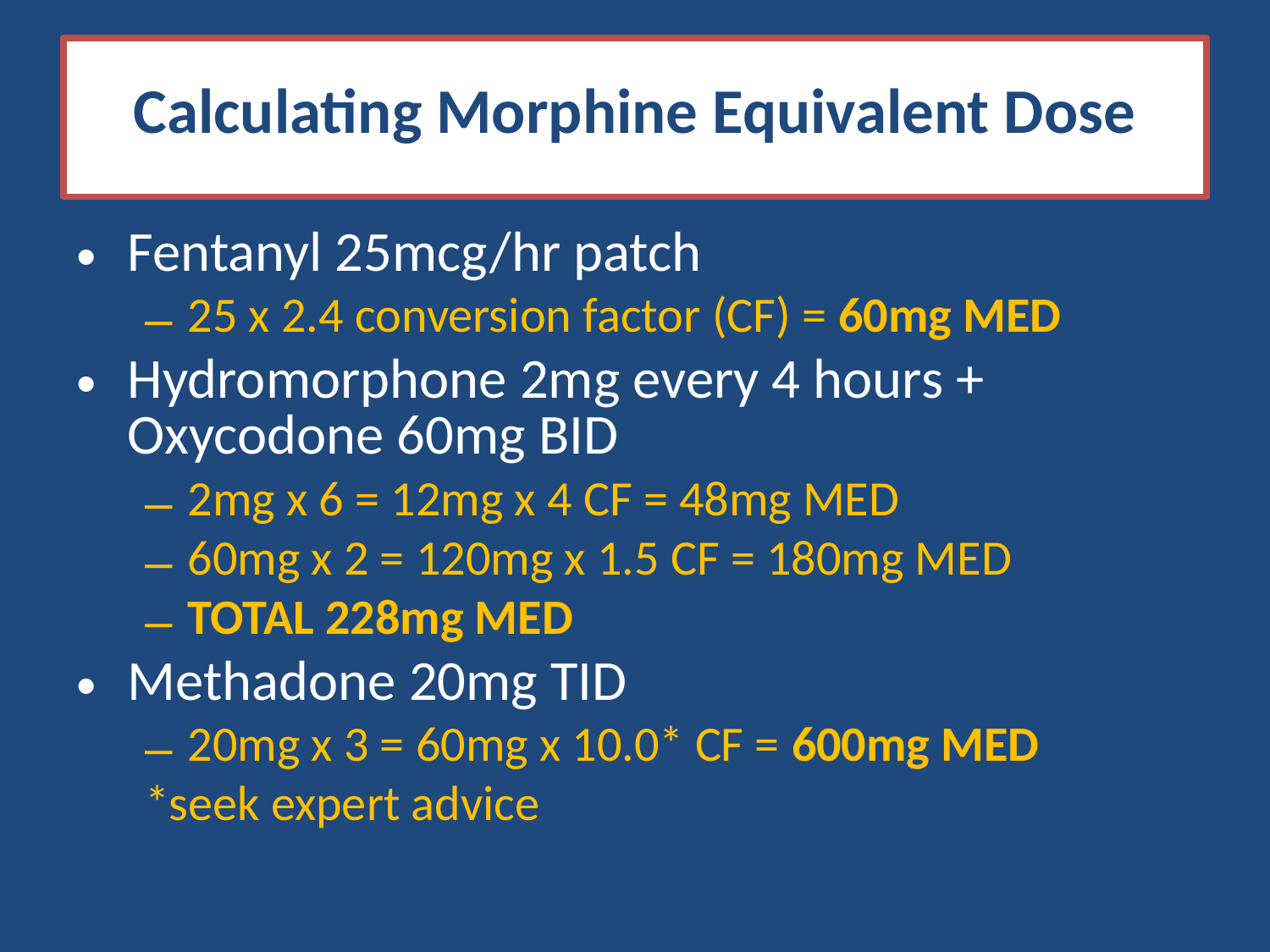

# Calculating Morphine Equivalent Dose
Fentanyl 25mcg/hr patch
25 x 2.4 conversion factor (CF) = 60mg MED
Hydromorphone 2mg every 4 hours + Oxycodone 60mg BID
2mg x 6 = 12mg x 4 CF = 48mg MED
60mg x 2 = 120mg x 1.5 CF = 180mg MED
TOTAL 228mg MED
Methadone 20mg TID
20mg x 3 = 60mg x 10.0* CF = 600mg MED
*seek expert advice